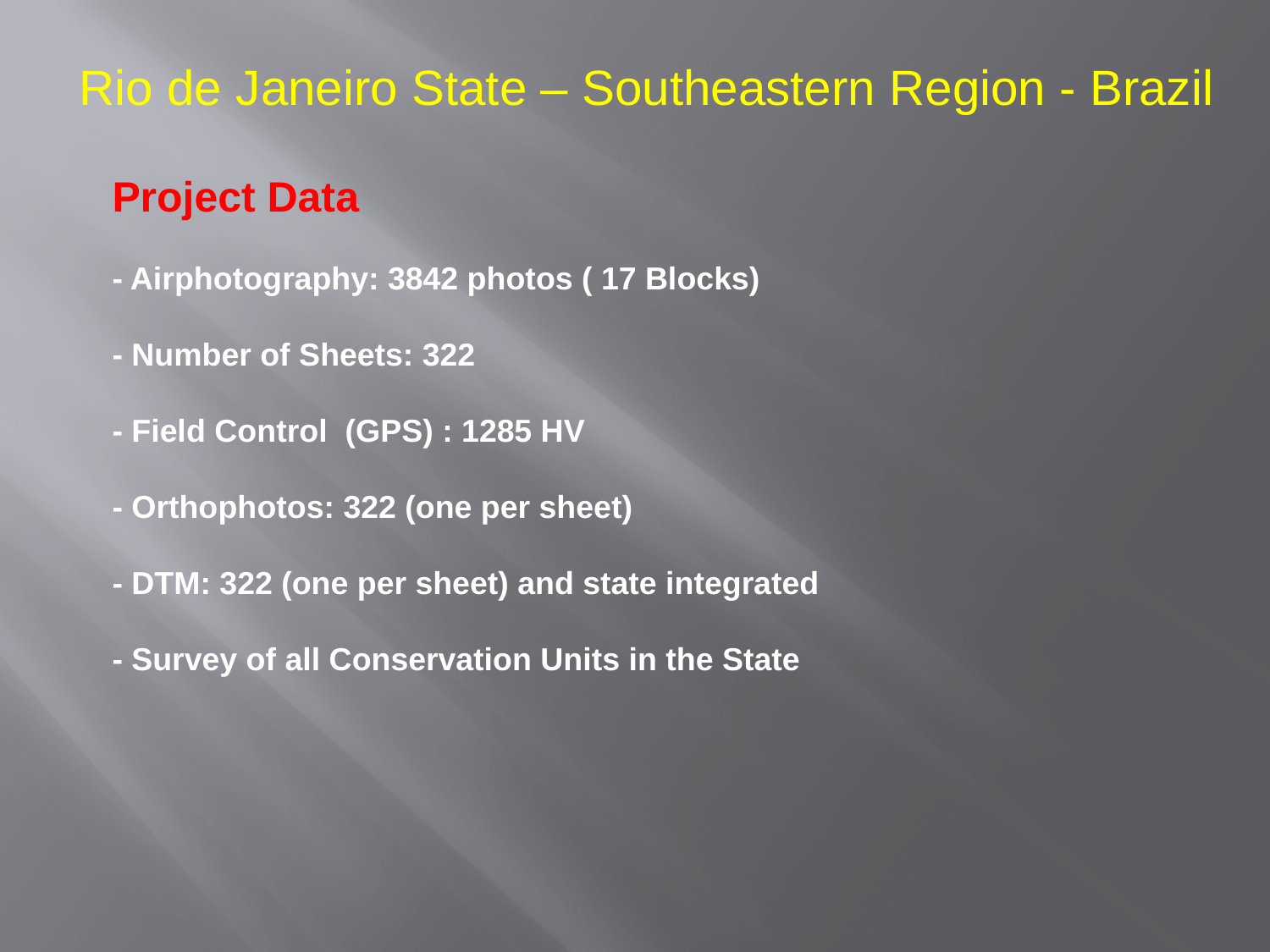

Rio de Janeiro State – Southeastern Region - Brazil
Project Data

- Airphotography: 3842 photos ( 17 Blocks)

- Number of Sheets: 322

- Field Control  (GPS) : 1285 HV

- Orthophotos: 322 (one per sheet)

- DTM: 322 (one per sheet) and state integrated

- Survey of all Conservation Units in the State